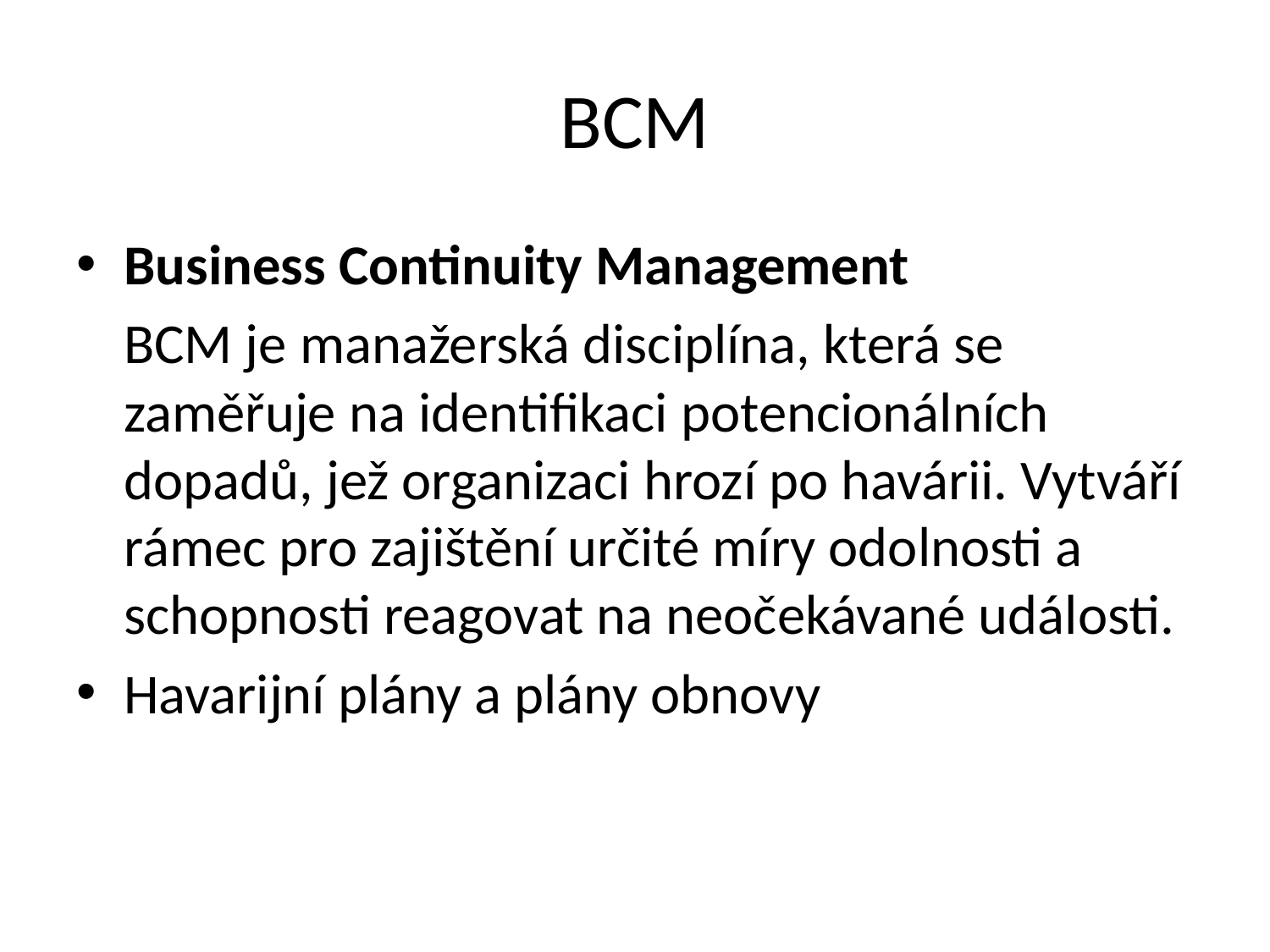

# BCM
Business Continuity Management
	BCM je manažerská disciplína, která se zaměřuje na identifikaci potencionálních dopadů, jež organizaci hrozí po havárii. Vytváří rámec pro zajištění určité míry odolnosti a schopnosti reagovat na neočekávané události.
Havarijní plány a plány obnovy